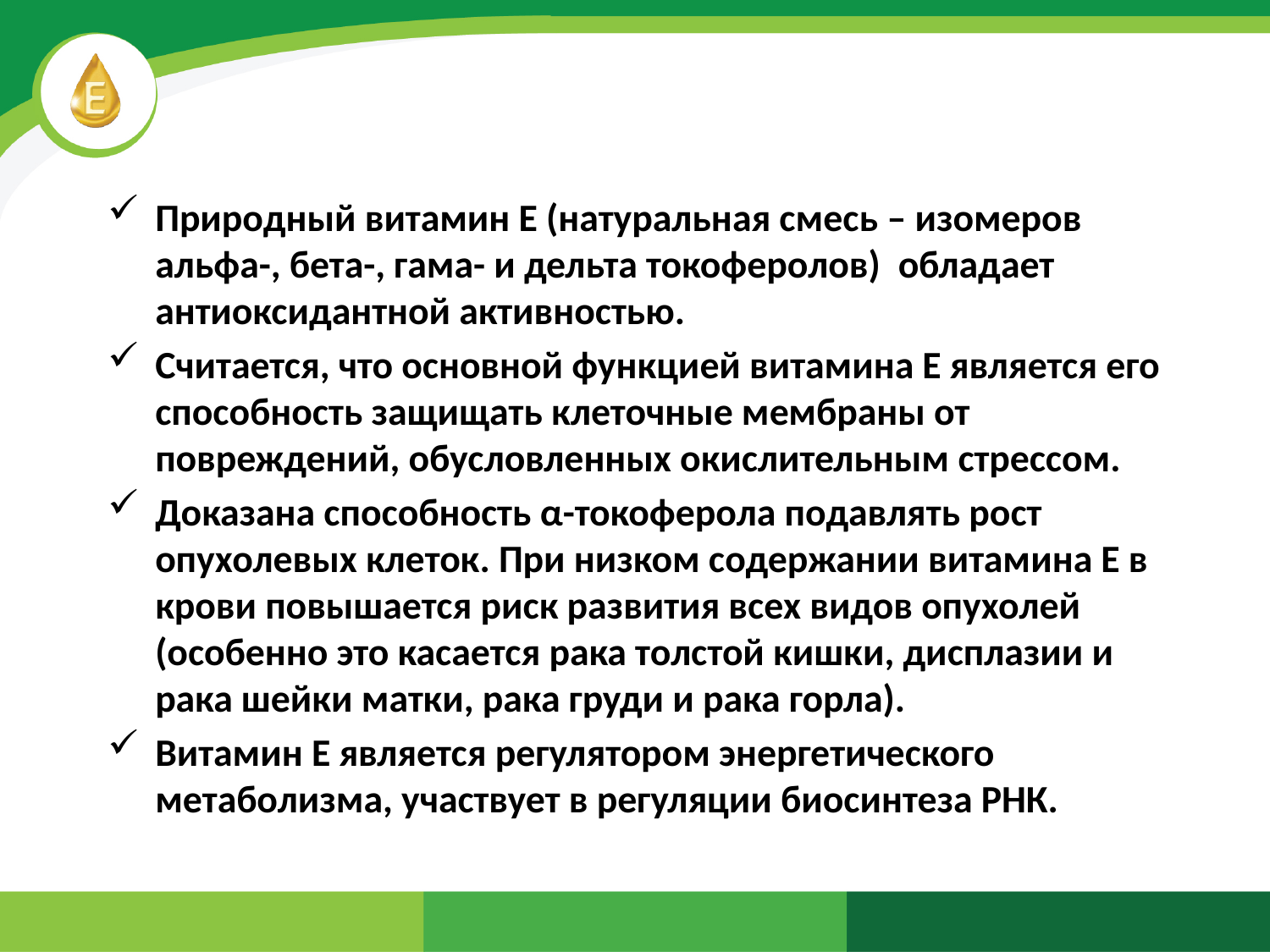

Природный витамин Е (натуральная смесь – изомеров альфа-, бета-, гама- и дельта токоферолов)  обладает антиоксидантной активностью.
Считается, что основной функцией витамина Е является его способность защищать клеточные мембраны от повреждений, обусловленных окислительным стрессом.
Доказана способность α-токоферола подавлять рост опухолевых клеток. При низком содержании витамина Е в крови повышается риск развития всех видов опухолей (особенно это касается рака толстой кишки, дисплазии и рака шейки матки, рака груди и рака горла).
Витамин Е является регулятором энергетического метаболизма, участвует в регуляции биосинтеза РНК.